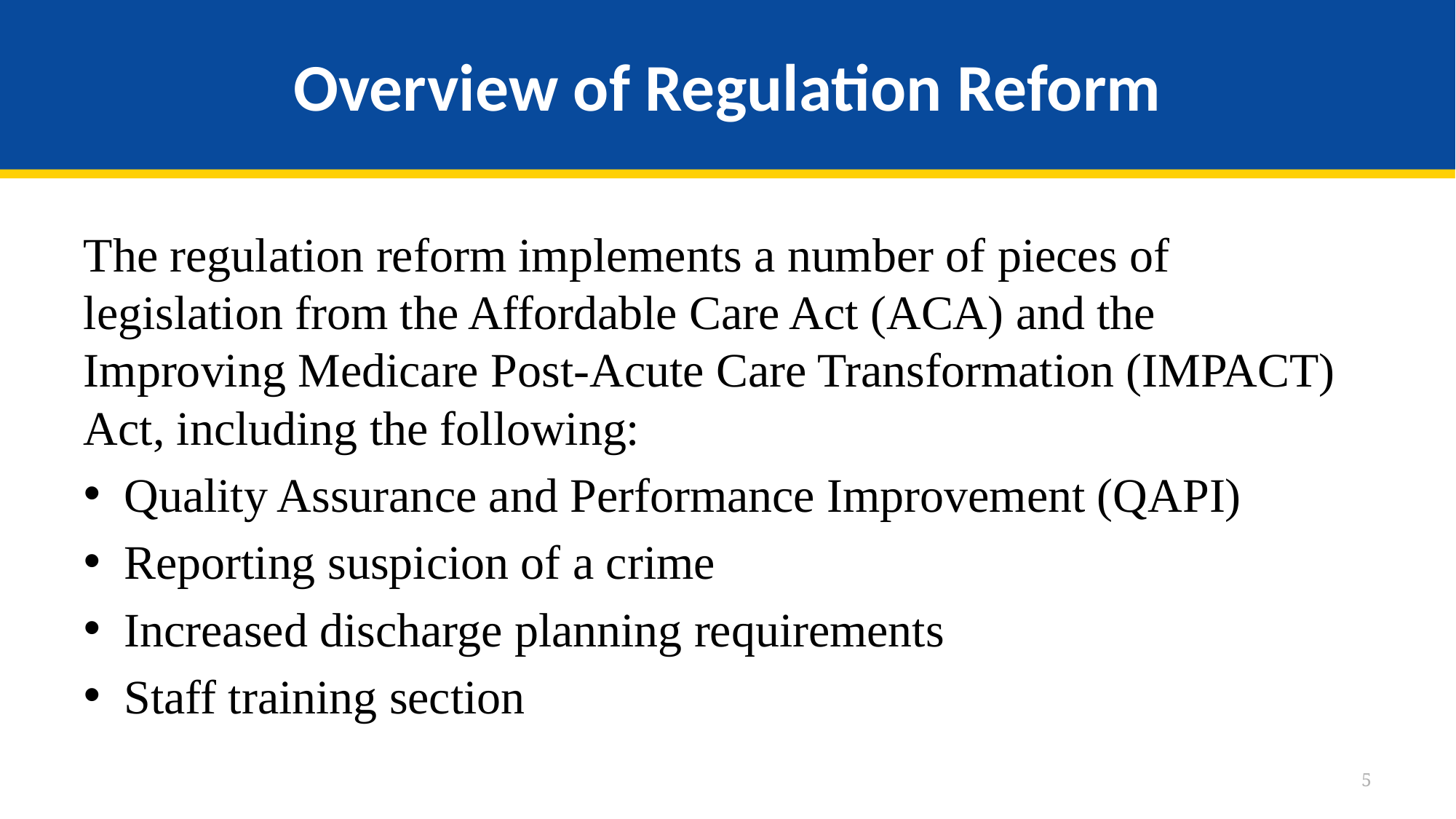

# Overview of Regulation Reform
The regulation reform implements a number of pieces of legislation from the Affordable Care Act (ACA) and the Improving Medicare Post-Acute Care Transformation (IMPACT) Act, including the following:
Quality Assurance and Performance Improvement (QAPI)
Reporting suspicion of a crime
Increased discharge planning requirements
Staff training section
5